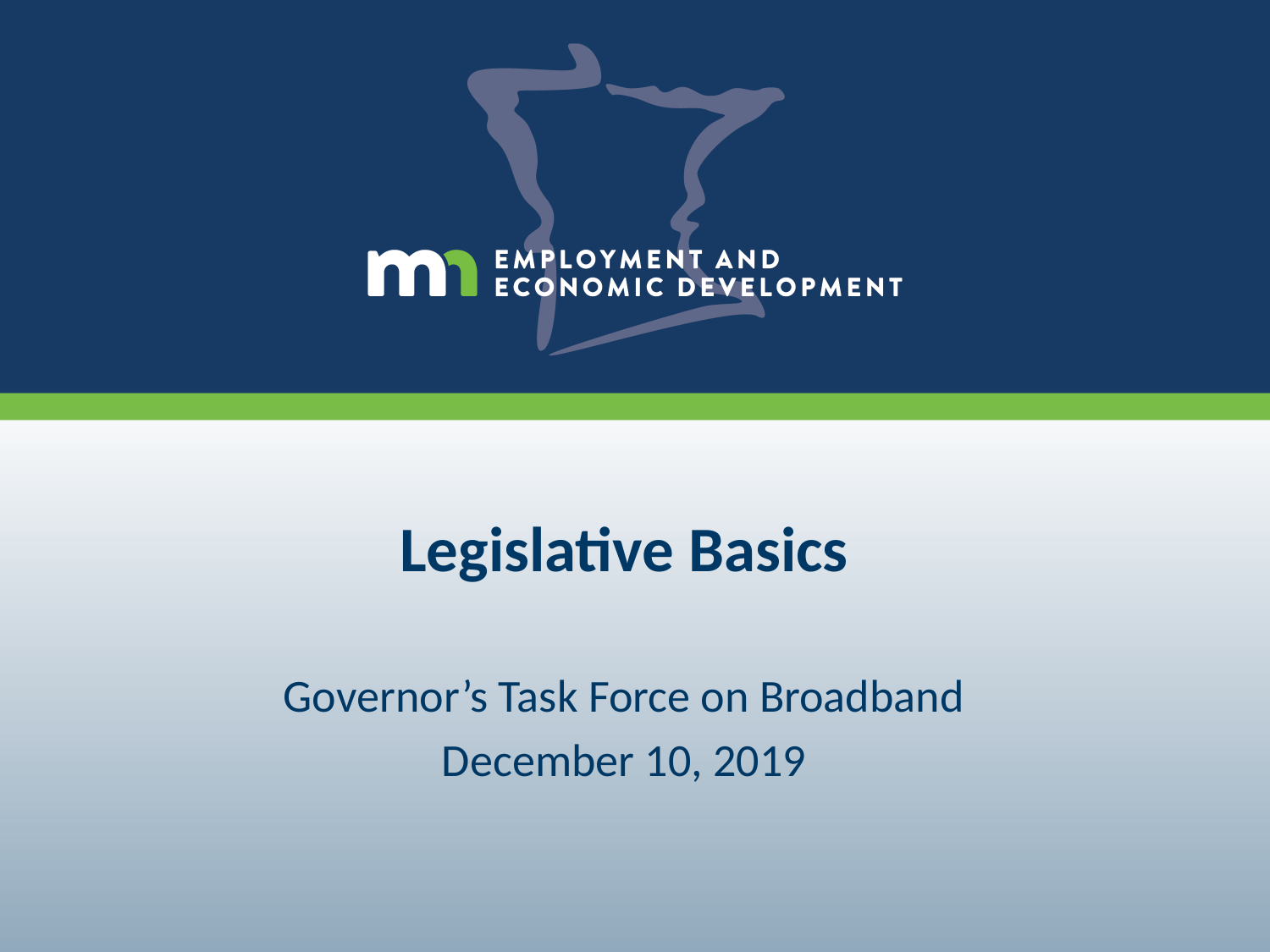

# Legislative Basics

Governor’s Task Force on Broadband
December 10, 2019